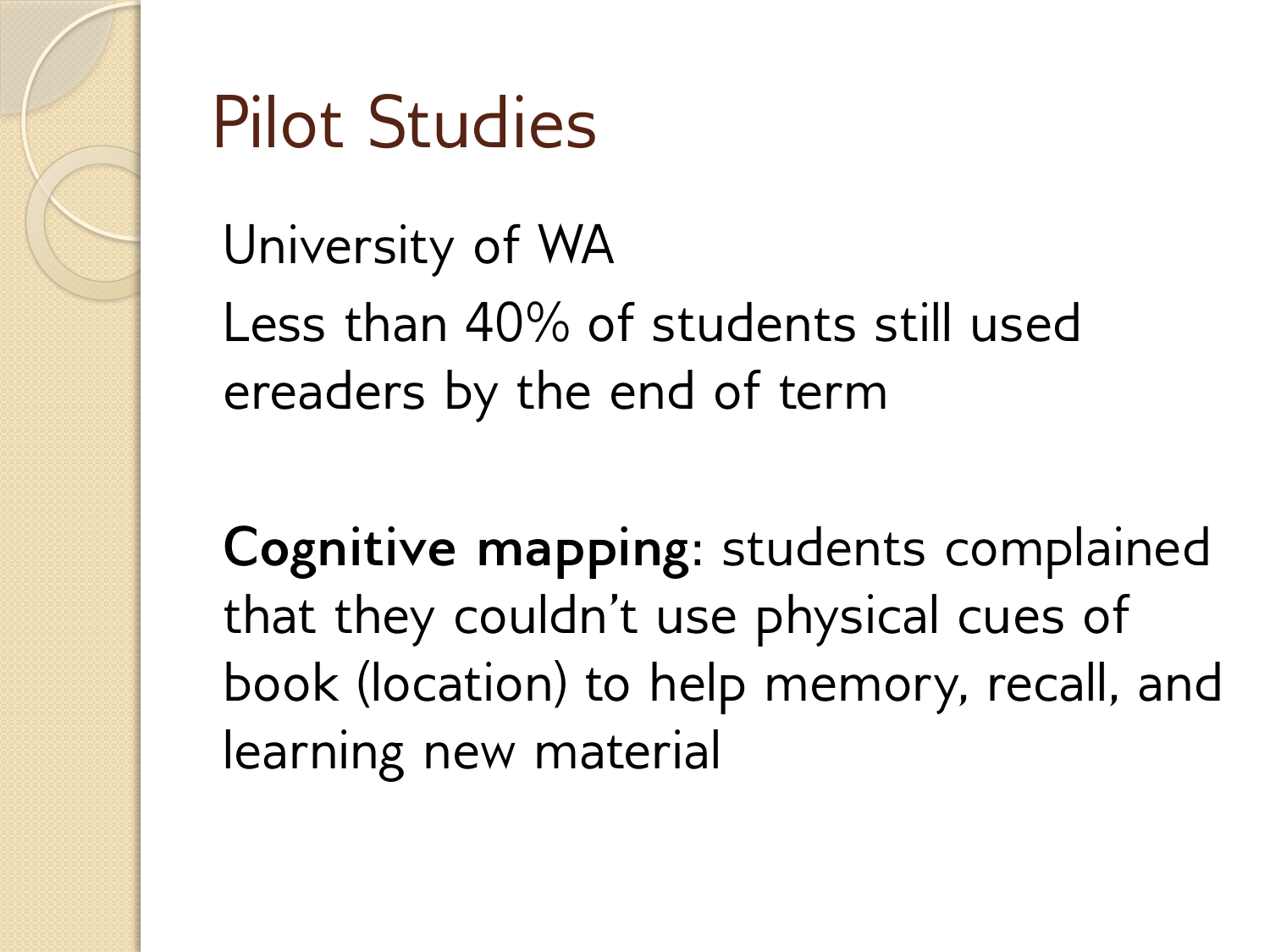

# Pilot Studies
University of WA
Less than 40% of students still used ereaders by the end of term

Cognitive mapping: students complained that they couldn’t use physical cues of book (location) to help memory, recall, and learning new material